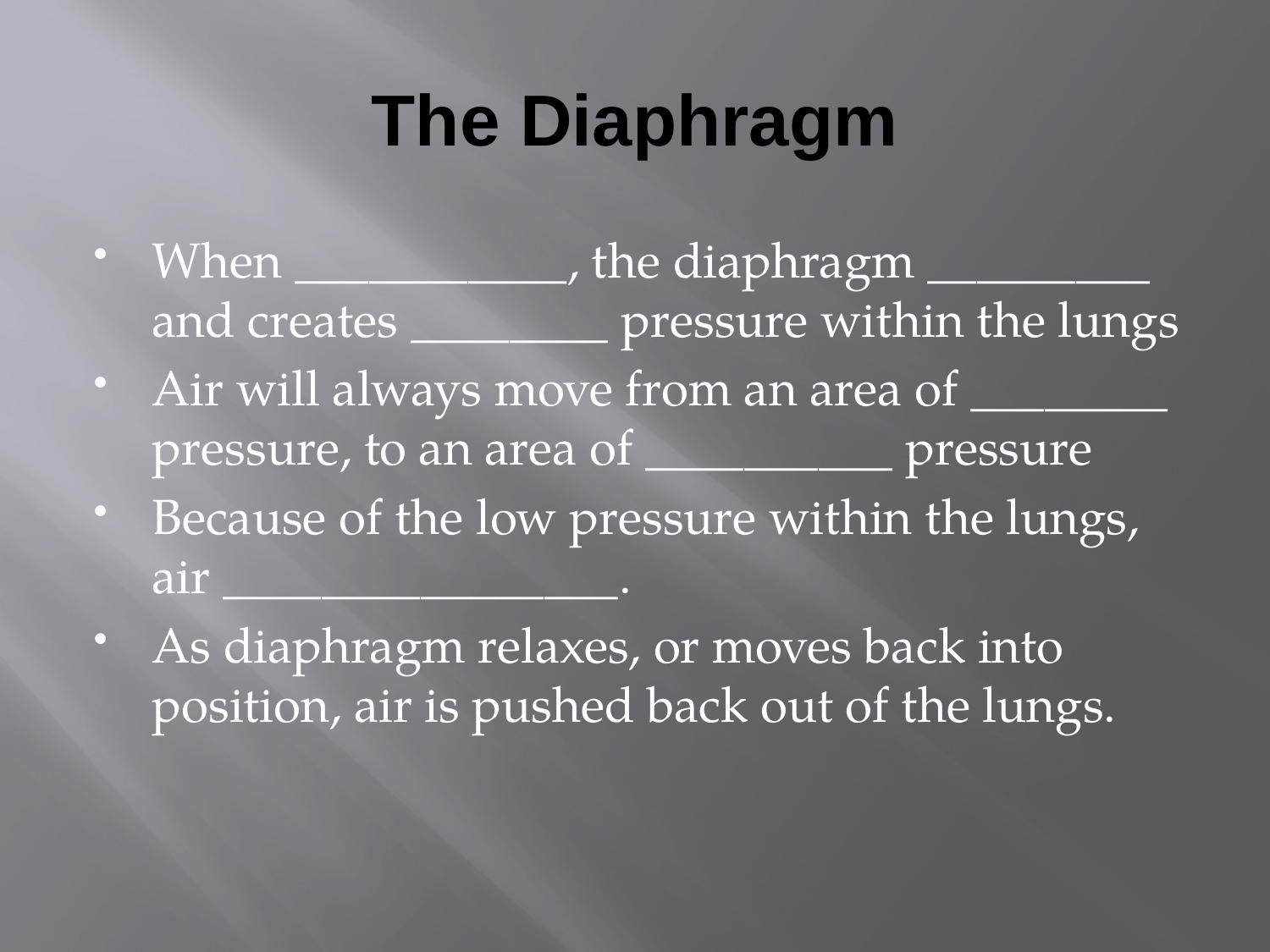

# The Diaphragm
When ___________, the diaphragm _________ and creates ________ pressure within the lungs
Air will always move from an area of ________ pressure, to an area of __________ pressure
Because of the low pressure within the lungs, air ________________.
As diaphragm relaxes, or moves back into position, air is pushed back out of the lungs.